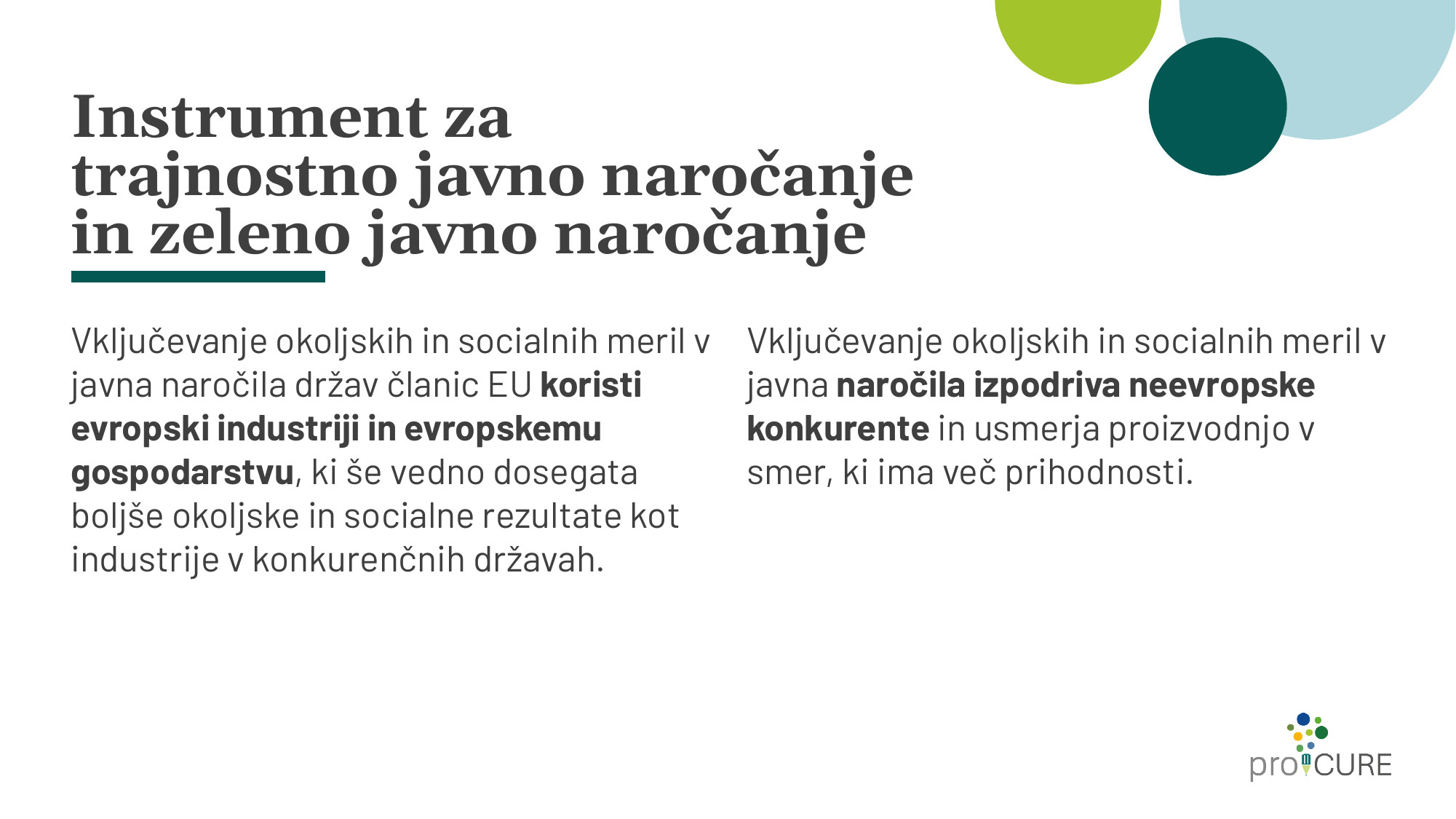

# Instrument za trajnostno javno naročanje in zeleno javno naročanje
Vključevanje okoljskih in socialnih meril v javna naročila izpodriva neevropske konkurente in usmerja proizvodnjo v smer, ki ima več prihodnosti.

Vključevanje okoljskih in socialnih meril v javna naročila držav članic EU koristi evropski industriji in evropskemu gospodarstvu, ki še vedno dosegata boljše okoljske in socialne rezultate kot industrije v konkurenčnih državah.